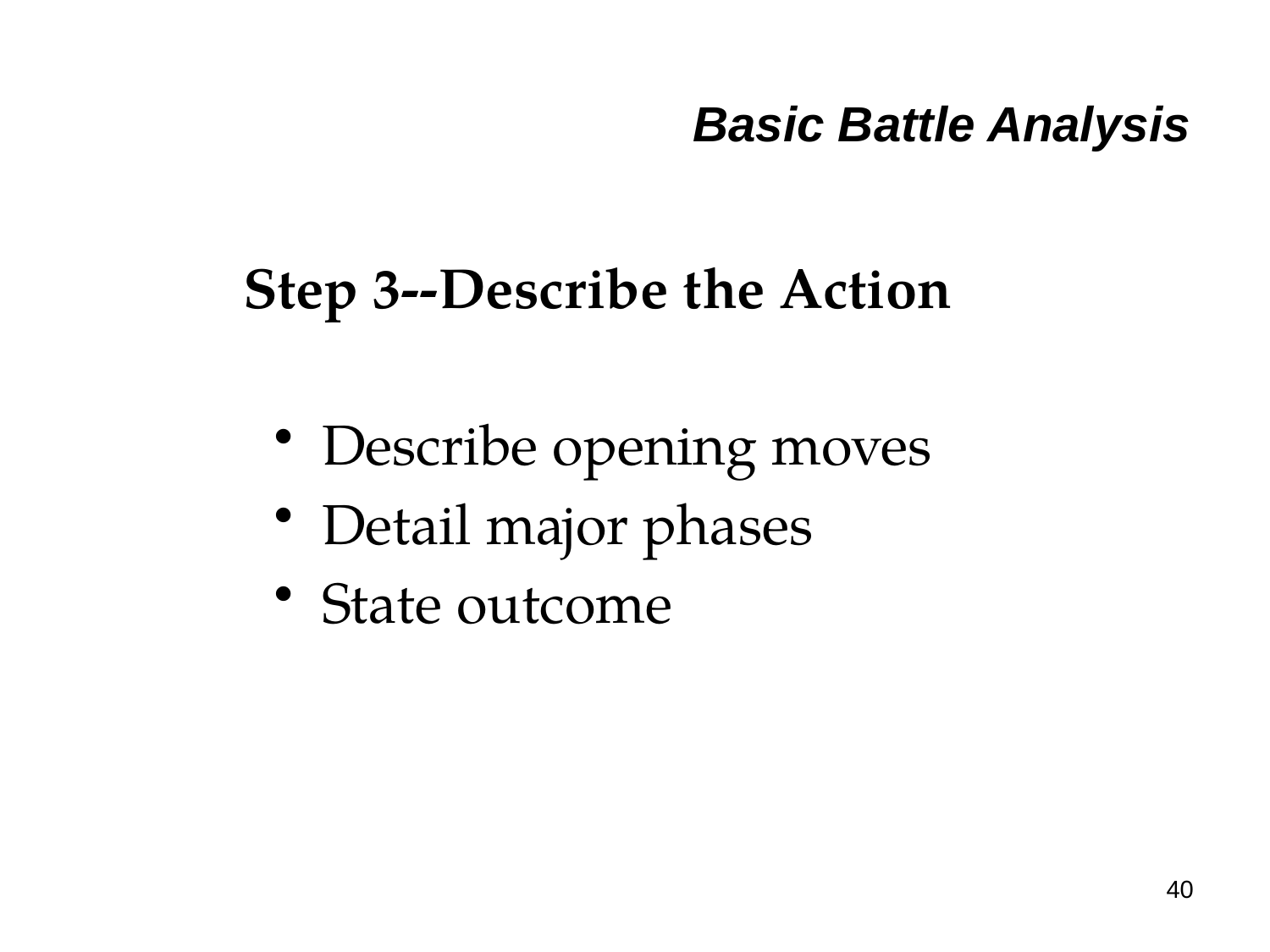

# Basic Battle Analysis
Step 3--Describe the Action
Describe opening moves
Detail major phases
State outcome
40